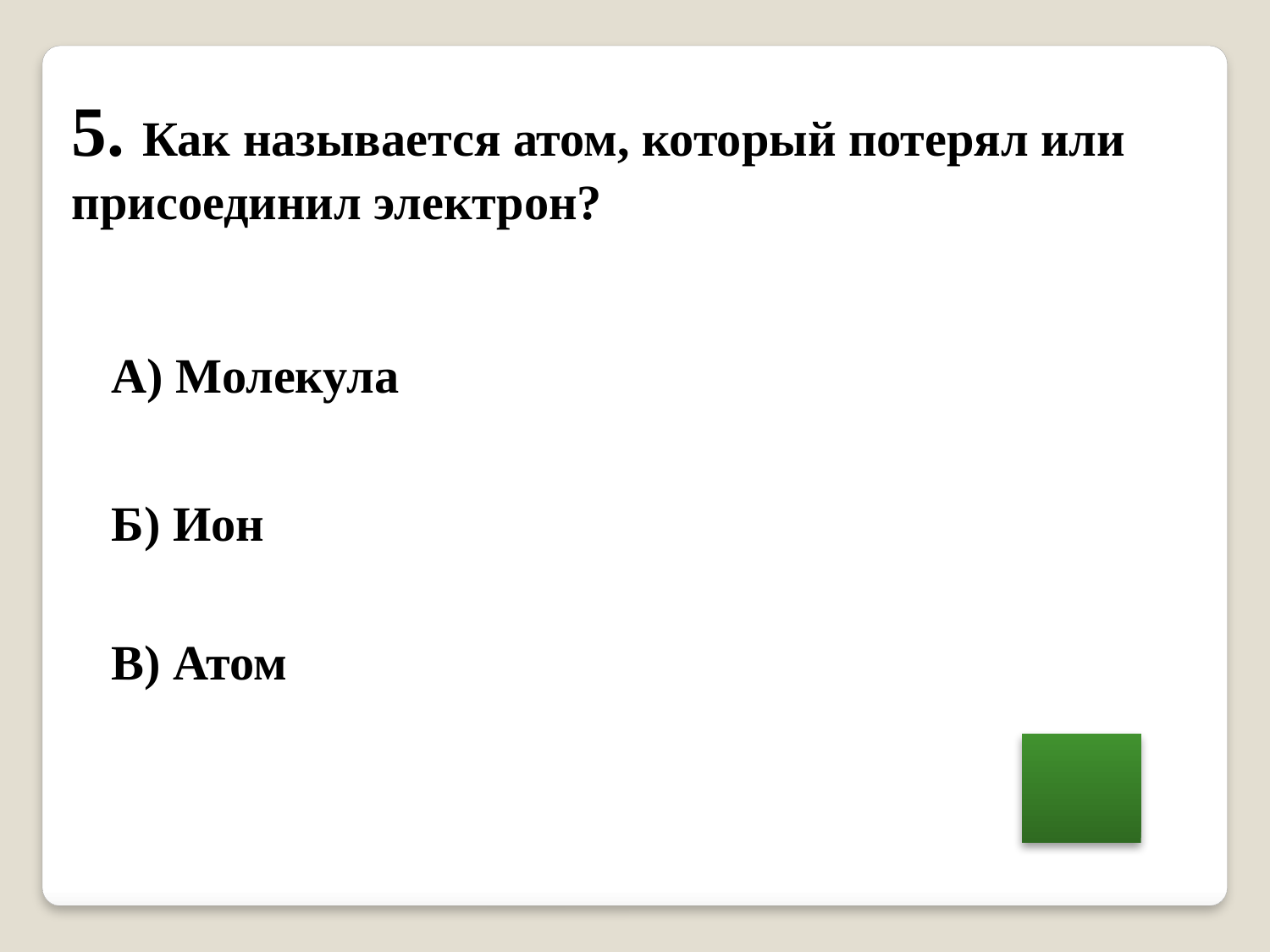

5. Как называется атом, который потерял или присоединил электрон?
А) Молекула
Б) Ион
В) Атом